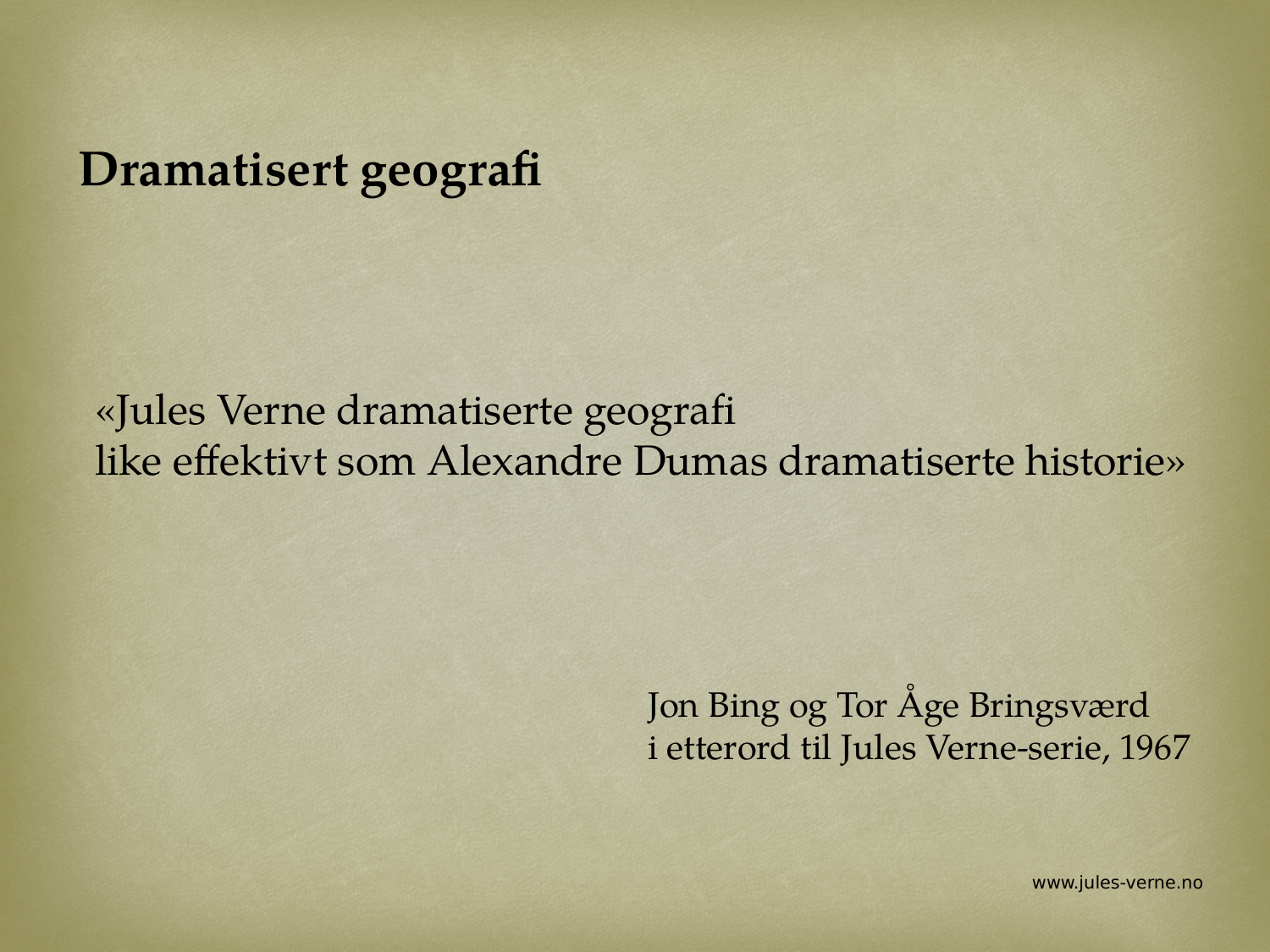

Dramatisert geografi
«Jules Verne dramatiserte geografi
like effektivt som Alexandre Dumas dramatiserte historie»
Jon Bing og Tor Åge Bringsværd
i etterord til Jules Verne-serie, 1967

www.jules-verne.no